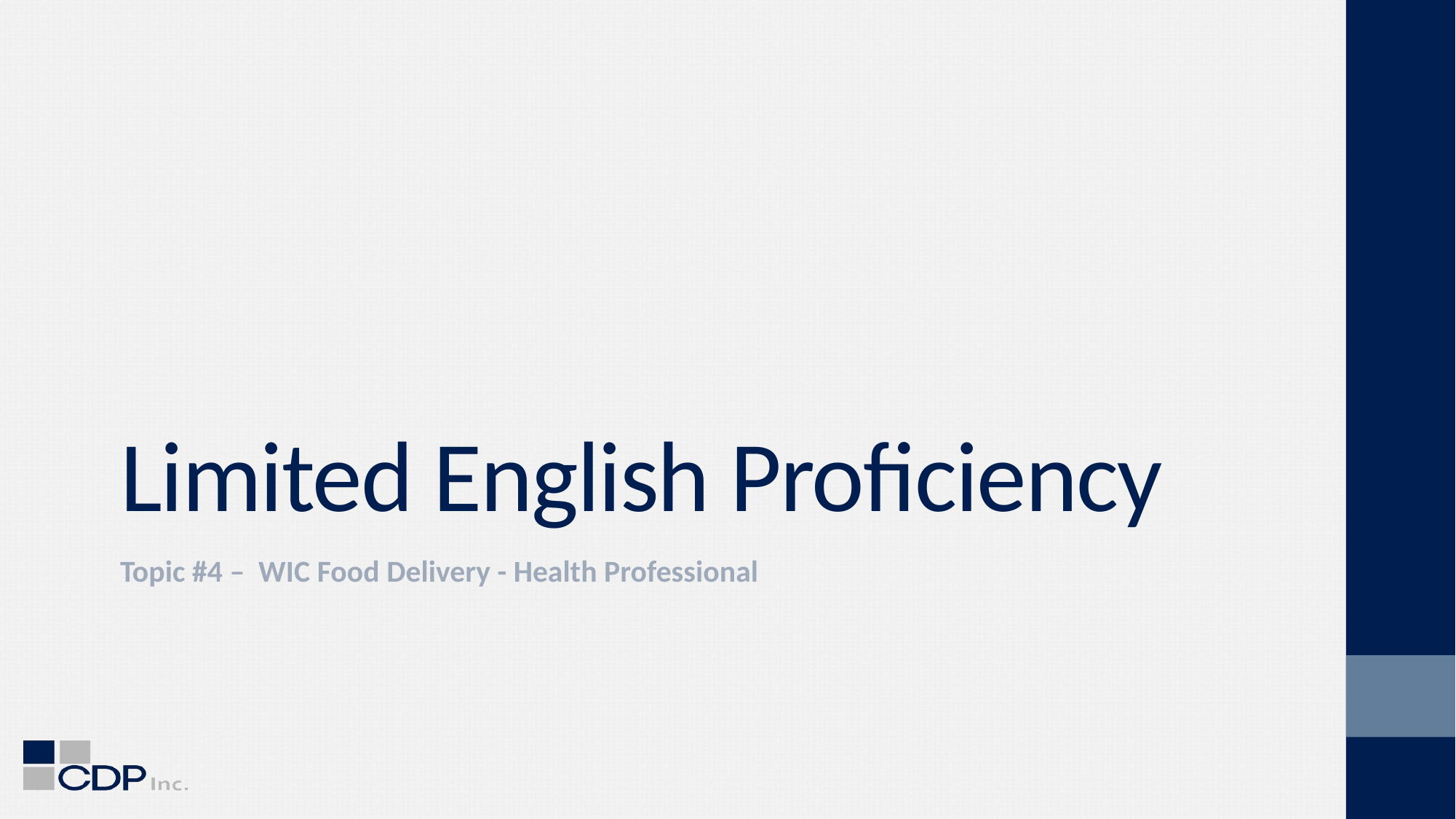

# Limited English Proficiency
Topic #4 –  WIC Food Delivery - Health Professional